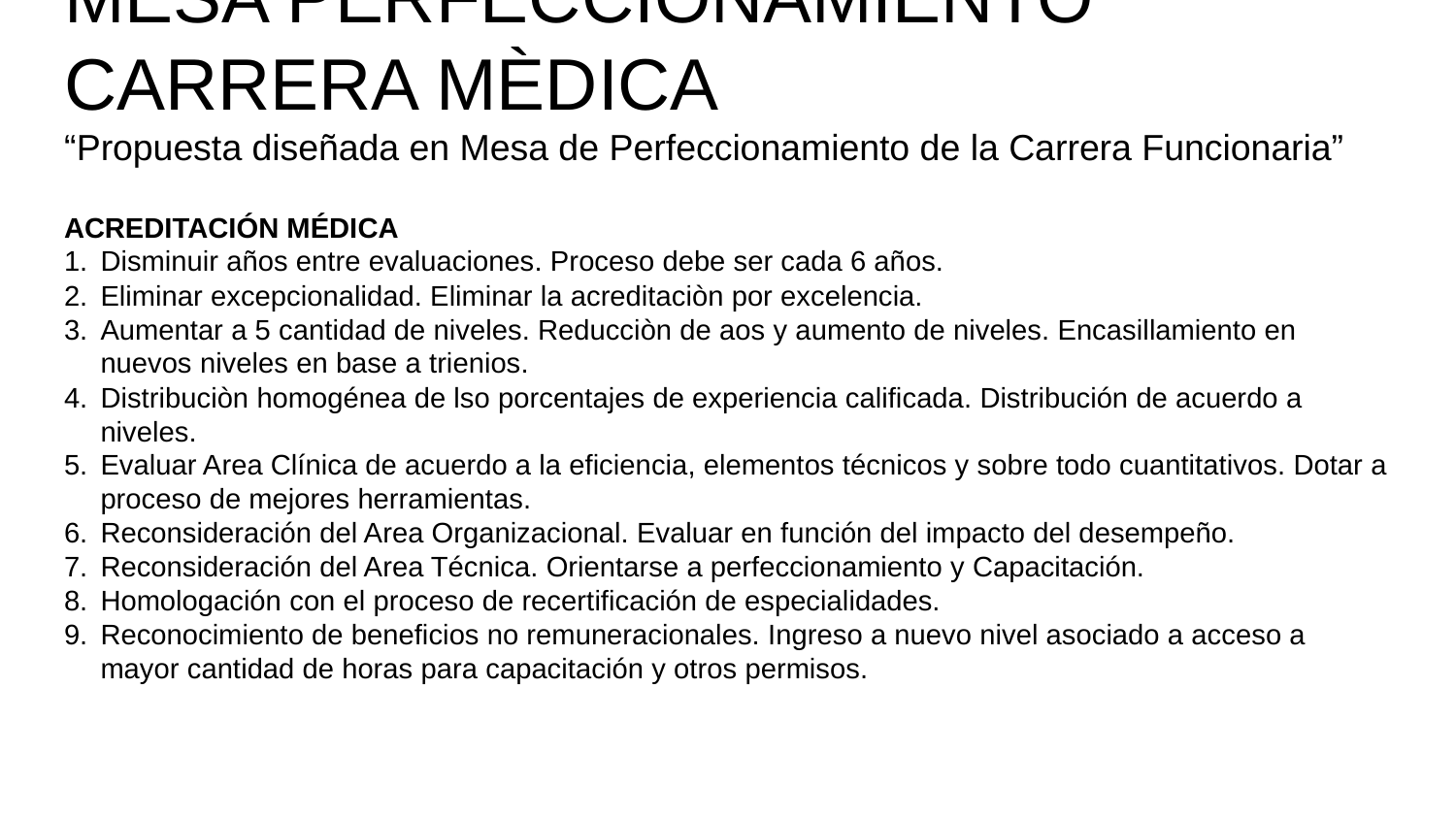

# MESA PERFECCIONAMIENTO CARRERA MÈDICA
“Propuesta diseñada en Mesa de Perfeccionamiento de la Carrera Funcionaria”
ACREDITACIÓN MÉDICA
Disminuir años entre evaluaciones. Proceso debe ser cada 6 años.
Eliminar excepcionalidad. Eliminar la acreditaciòn por excelencia.
Aumentar a 5 cantidad de niveles. Reducciòn de aos y aumento de niveles. Encasillamiento en nuevos niveles en base a trienios.
Distribuciòn homogénea de lso porcentajes de experiencia calificada. Distribución de acuerdo a niveles.
Evaluar Area Clínica de acuerdo a la eficiencia, elementos técnicos y sobre todo cuantitativos. Dotar a proceso de mejores herramientas.
Reconsideración del Area Organizacional. Evaluar en función del impacto del desempeño.
Reconsideración del Area Técnica. Orientarse a perfeccionamiento y Capacitación.
Homologación con el proceso de recertificación de especialidades.
Reconocimiento de beneficios no remuneracionales. Ingreso a nuevo nivel asociado a acceso a mayor cantidad de horas para capacitación y otros permisos.